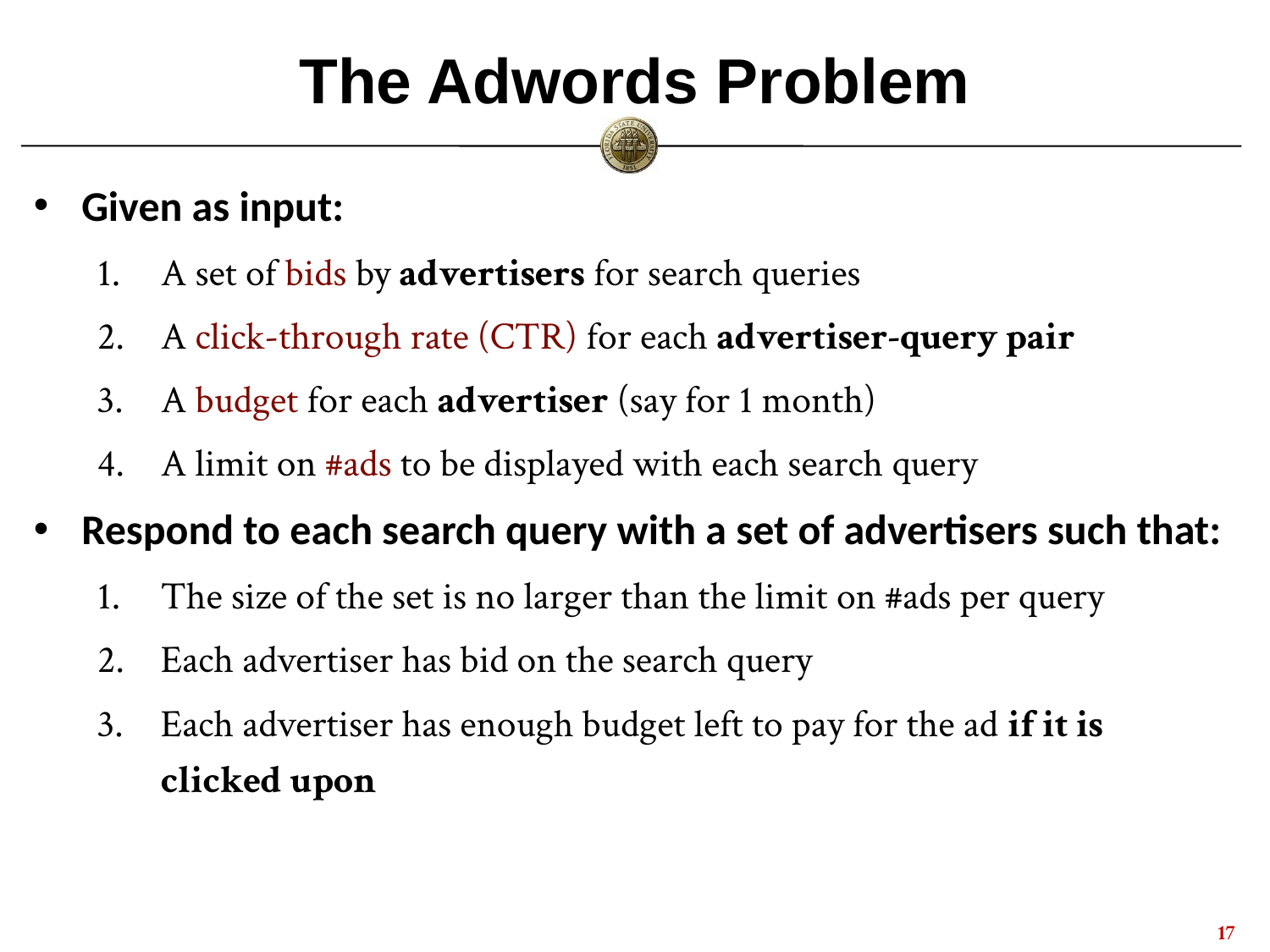

# The Adwords Problem
Given as input:
A set of bids by advertisers for search queries
A click-through rate (CTR) for each advertiser-query pair
A budget for each advertiser (say for 1 month)
A limit on #ads to be displayed with each search query
Respond to each search query with a set of advertisers such that:
The size of the set is no larger than the limit on #ads per query
Each advertiser has bid on the search query
Each advertiser has enough budget left to pay for the ad if it is clicked upon

17